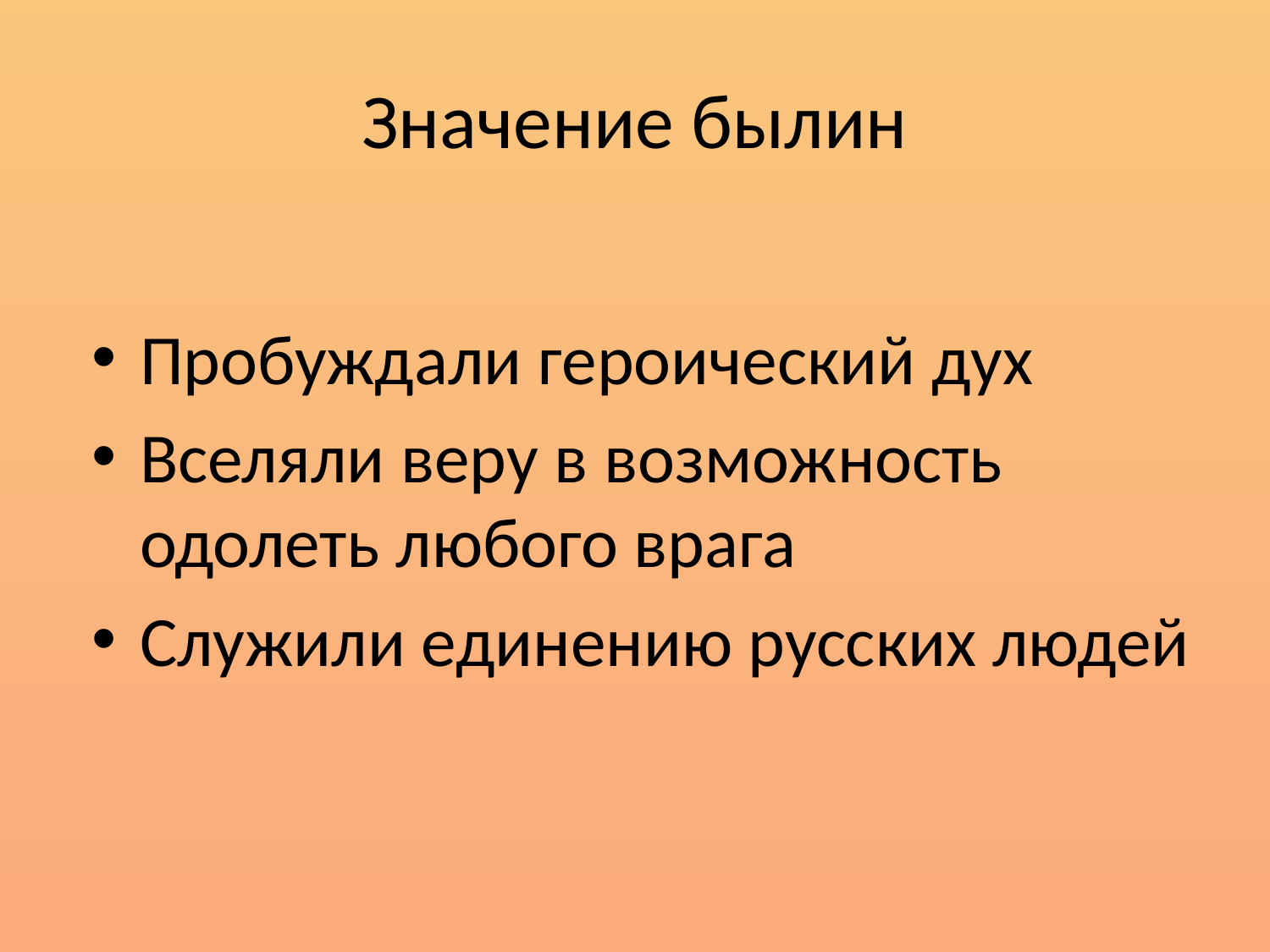

# Значение былин
Пробуждали героический дух
Вселяли веру в возможность одолеть любого врага
Служили единению русских людей